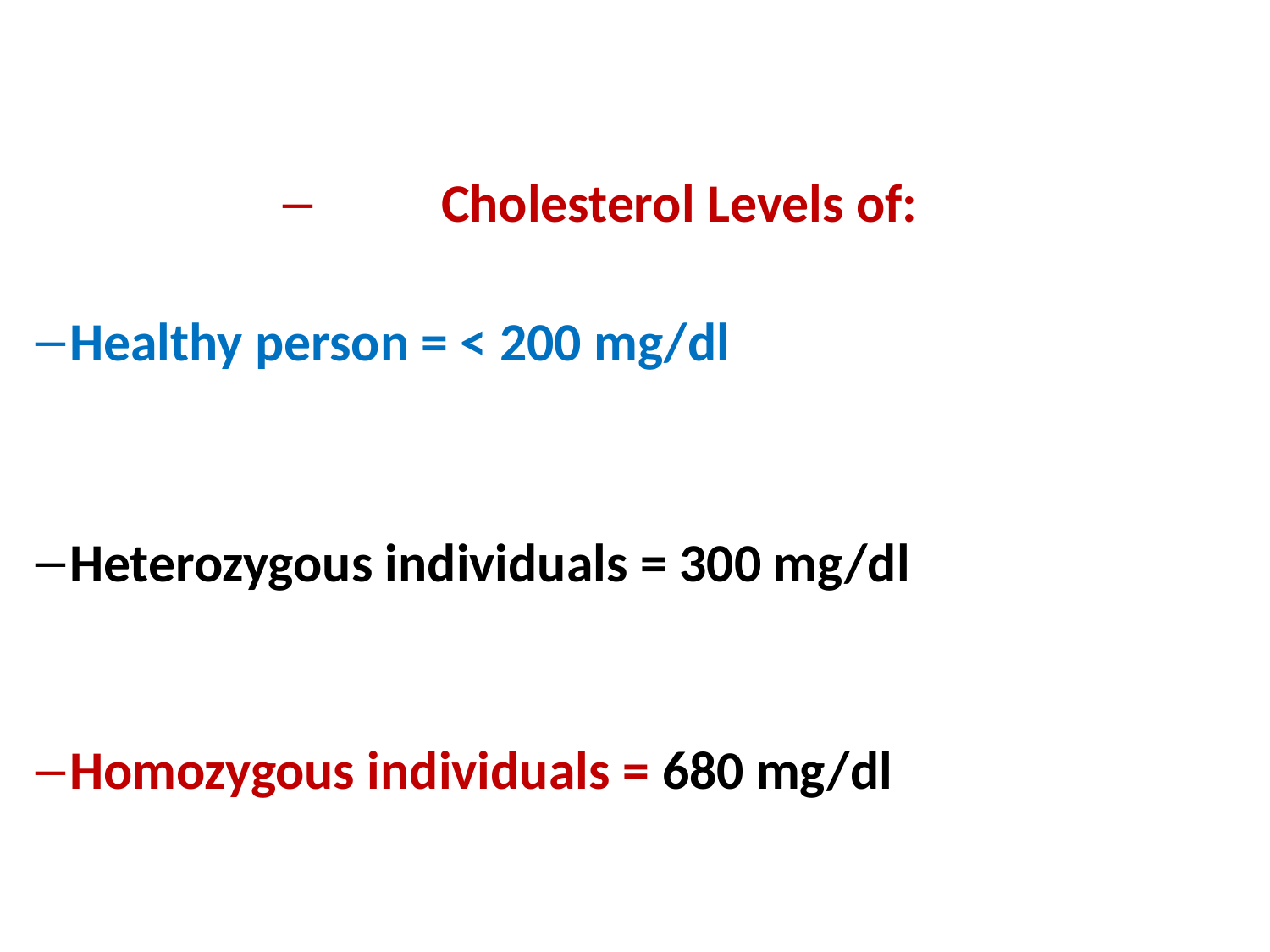

Cholesterol Levels of:

Healthy person = < 200 mg/dl

Heterozygous individuals = 300 mg/dl

Homozygous individuals = 680 mg/dl